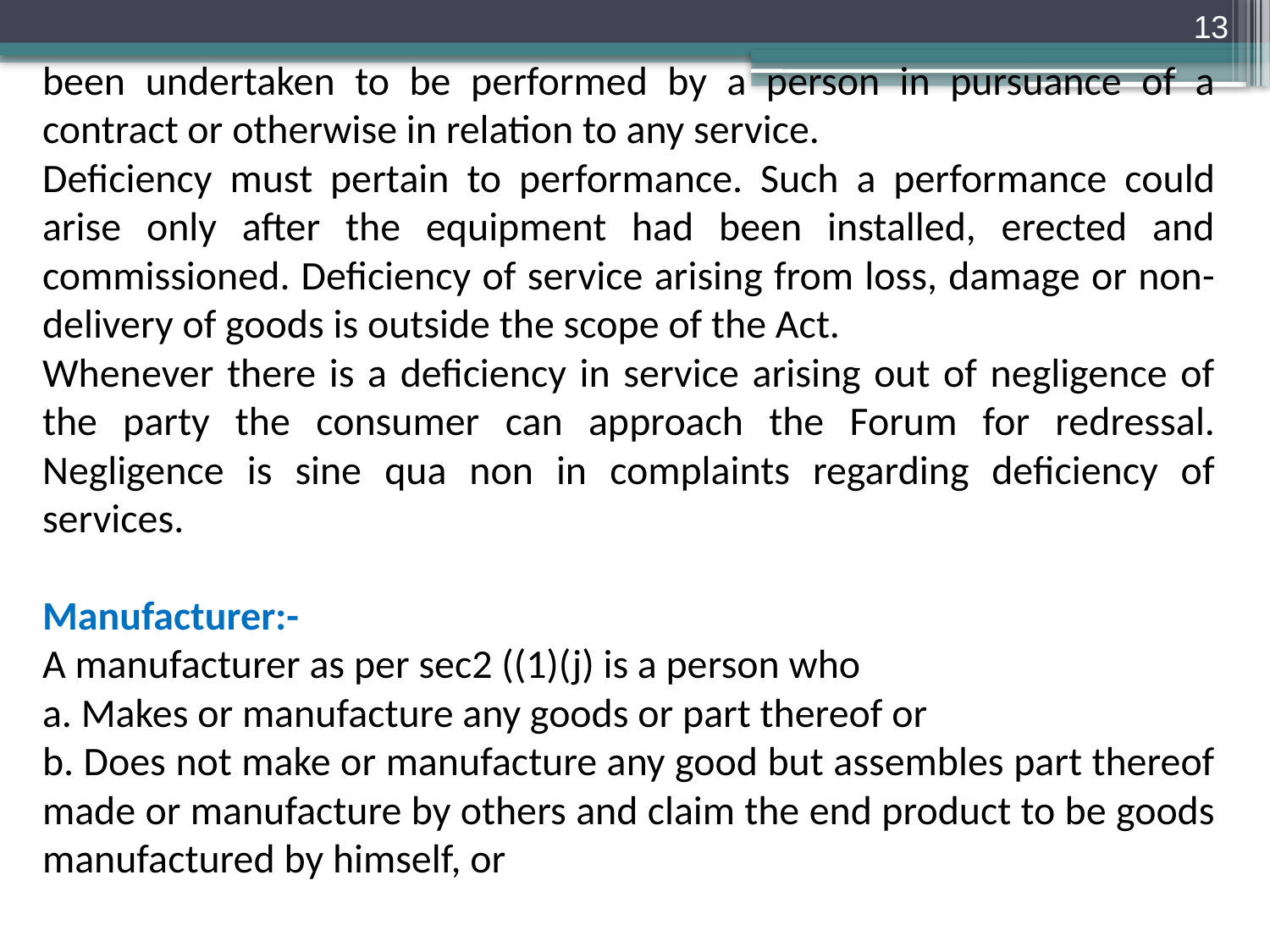

13
been undertaken to be performed by a person in pursuance of a contract or otherwise in relation to any service.
Deficiency must pertain to performance. Such a performance could arise only after the equipment had been installed, erected and commissioned. Deficiency of service arising from loss, damage or non-delivery of goods is outside the scope of the Act.
Whenever there is a deficiency in service arising out of negligence of the party the consumer can approach the Forum for redressal. Negligence is sine qua non in complaints regarding deficiency of services.

Manufacturer:-
A manufacturer as per sec2 ((1)(j) is a person who
a. Makes or manufacture any goods or part thereof or
b. Does not make or manufacture any good but assembles part thereof made or manufacture by others and claim the end product to be goods manufactured by himself, or